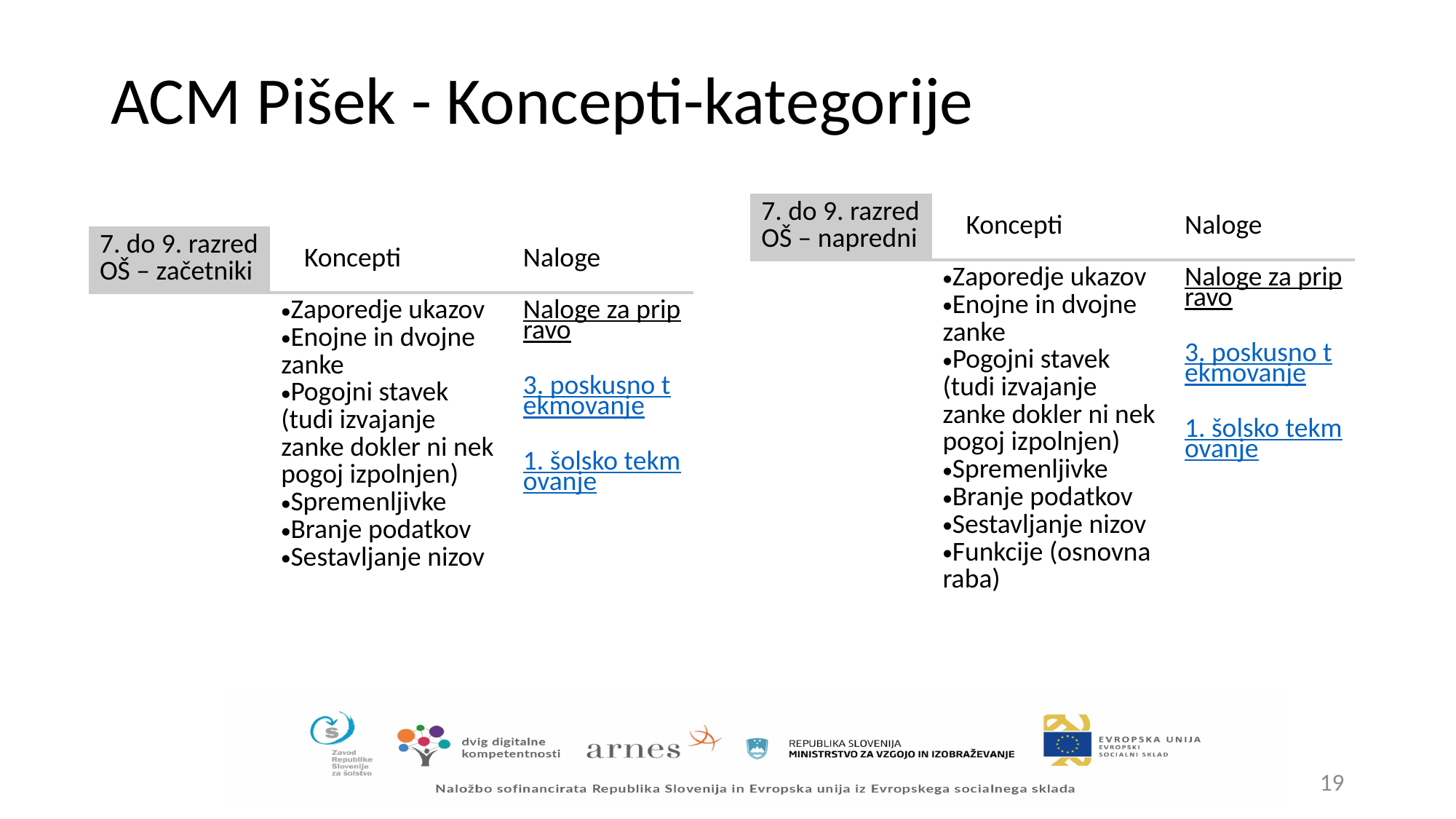

# ACM Pišek - Koncepti-kategorije
| 7. do 9. razred OŠ – napredni | Koncepti | Naloge |
| --- | --- | --- |
|  | Zaporedje ukazov Enojne in dvojne zanke Pogojni stavek (tudi izvajanje zanke dokler ni nek pogoj izpolnjen) Spremenljivke Branje podatkov Sestavljanje nizov Funkcije (osnovna raba) | Naloge za pripravo 3. poskusno tekmovanje 1. šolsko tekmovanje |
| 7. do 9. razred OŠ – začetniki | Koncepti | Naloge |
| --- | --- | --- |
|  | Zaporedje ukazov Enojne in dvojne zanke Pogojni stavek (tudi izvajanje zanke dokler ni nek pogoj izpolnjen) Spremenljivke Branje podatkov Sestavljanje nizov | Naloge za pripravo 3. poskusno tekmovanje 1. šolsko tekmovanje |
19